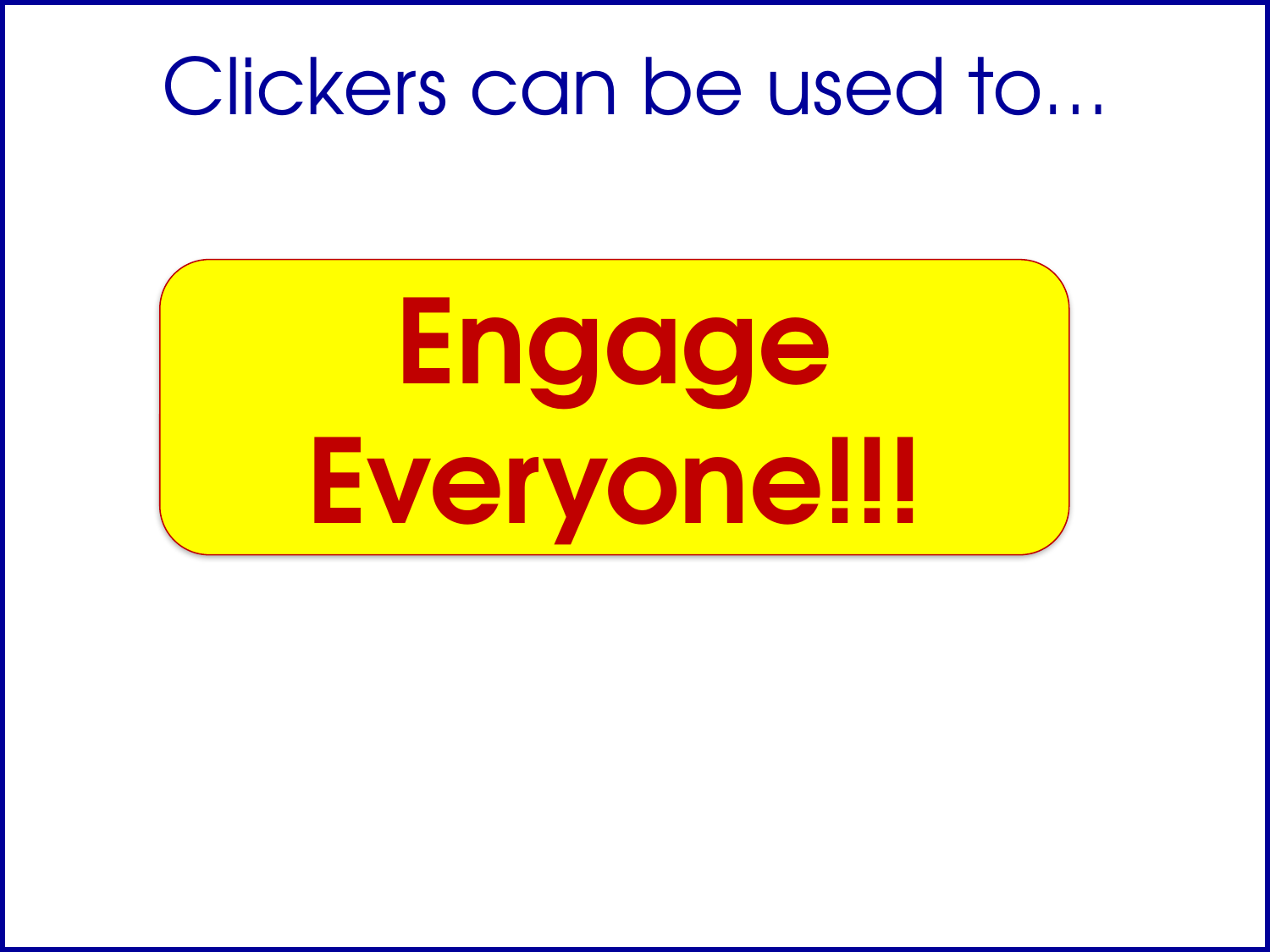

# Clickers can be used to…
Engage Everyone!!!